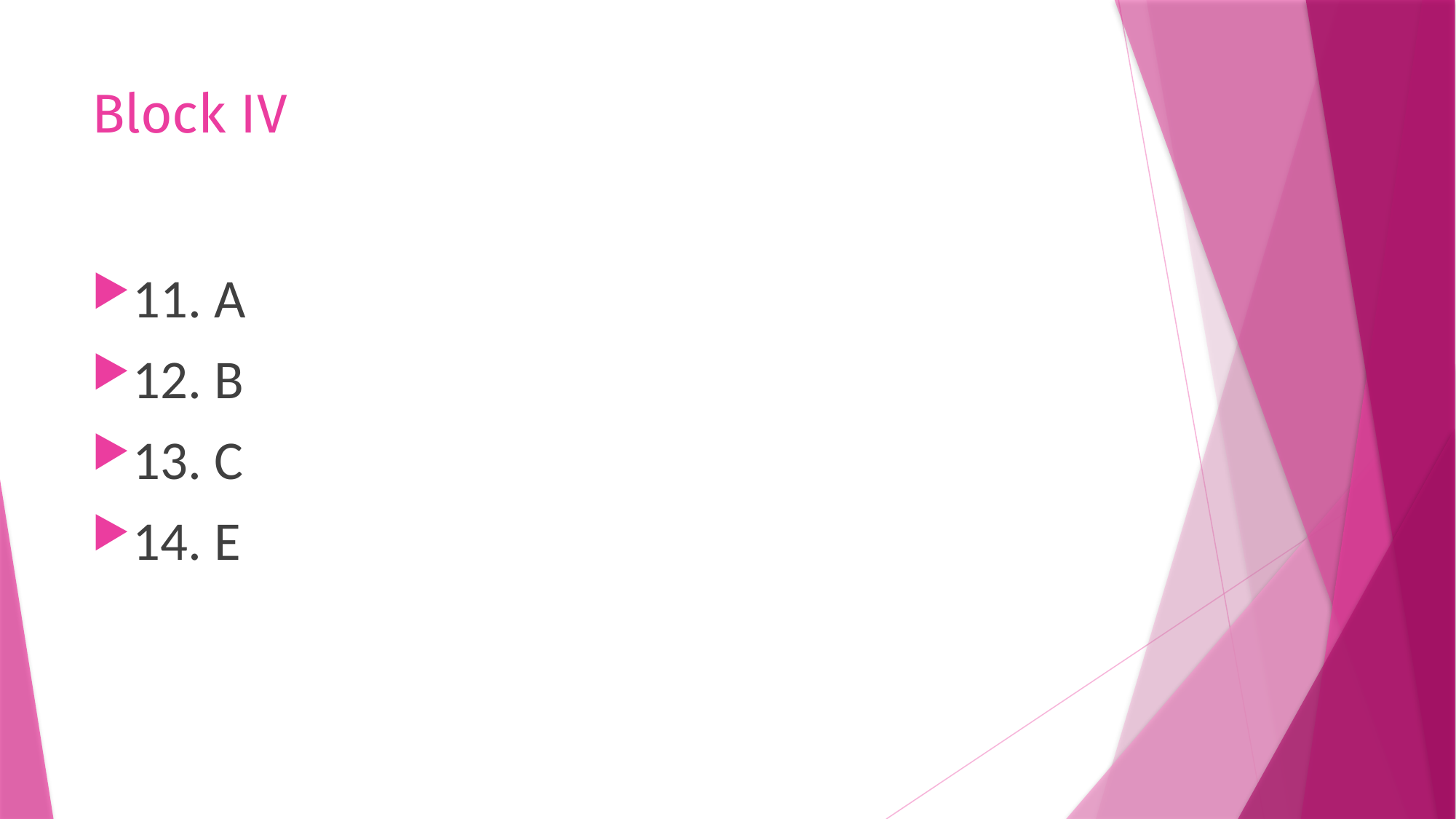

# Block IV
11. A
12. B
13. C
14. E